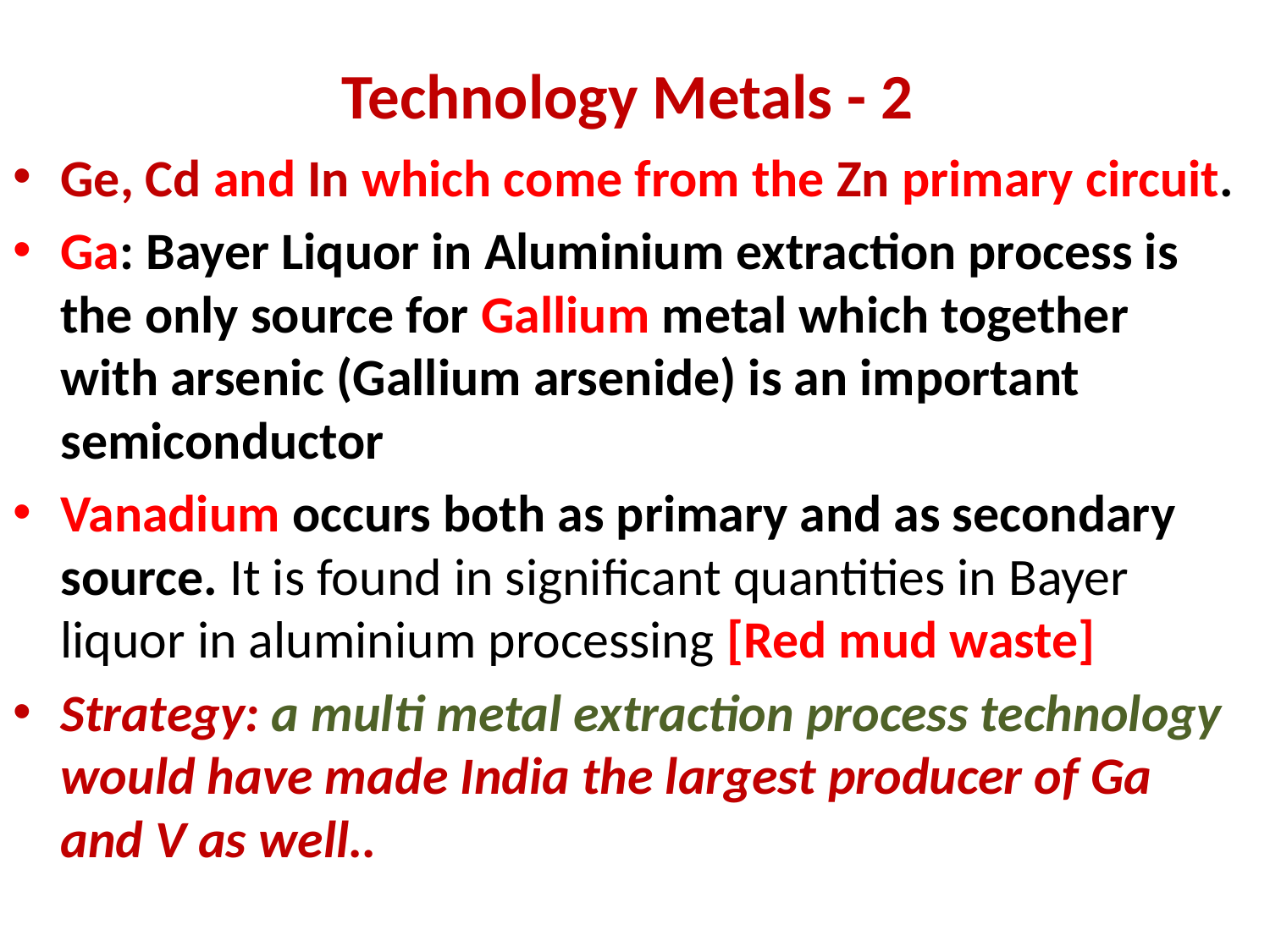

# Technology Metals - 2
Ge, Cd and In which come from the Zn primary circuit.
Ga: Bayer Liquor in Aluminium extraction process is the only source for Gallium metal which together with arsenic (Gallium arsenide) is an important semiconductor
Vanadium occurs both as primary and as secondary source. It is found in significant quantities in Bayer liquor in aluminium processing [Red mud waste]
Strategy: a multi metal extraction process technology would have made India the largest producer of Ga and V as well..